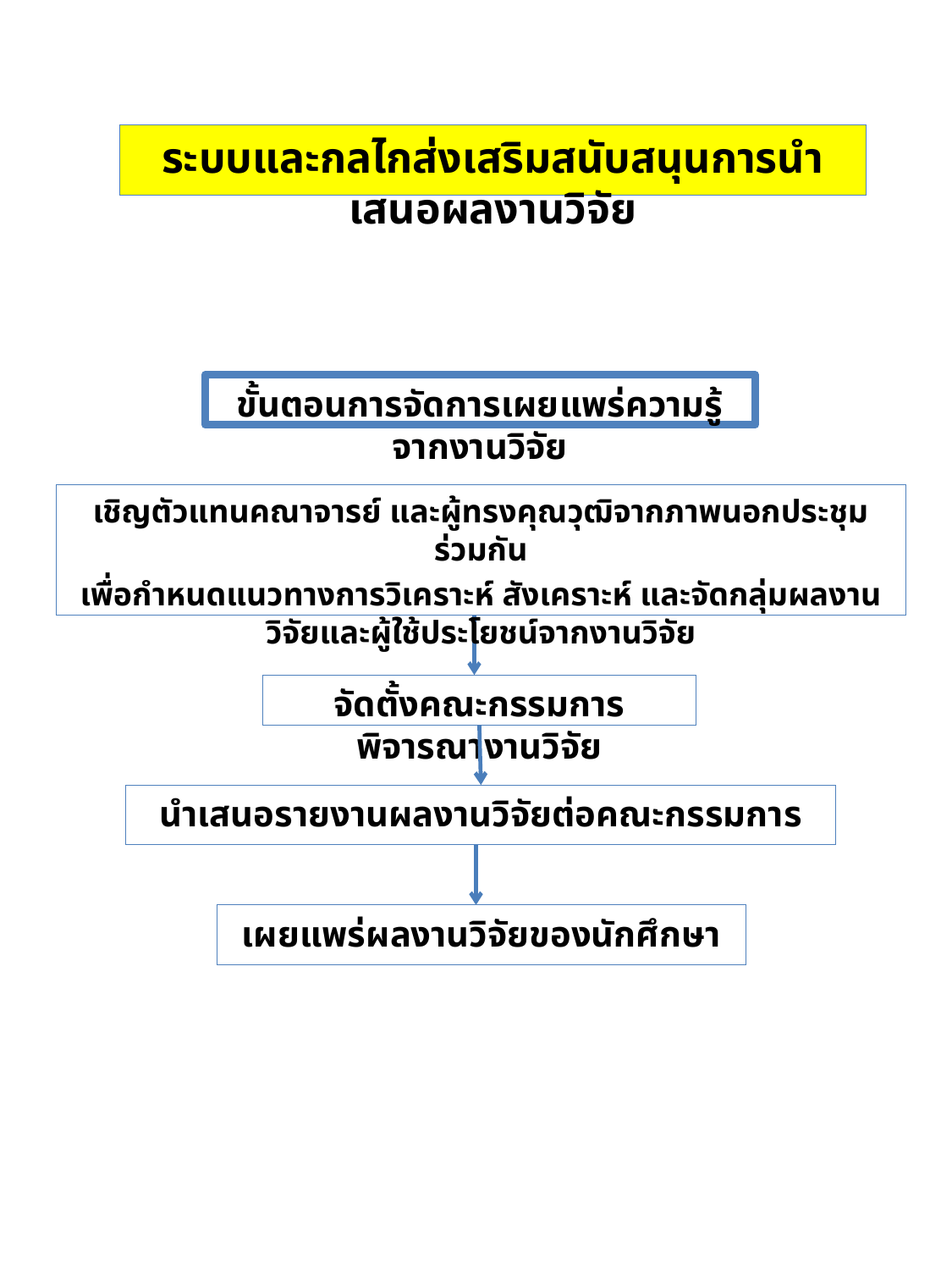

ระบบและกลไกส่งเสริมสนับสนุนการนำเสนอผลงานวิจัย
ขั้นตอนการจัดการเผยแพร่ความรู้จากงานวิจัย
เชิญตัวแทนคณาจารย์ และผู้ทรงคุณวุฒิจากภาพนอกประชุมร่วมกัน
เพื่อกำหนดแนวทางการวิเคราะห์ สังเคราะห์ และจัดกลุ่มผลงานวิจัยและผู้ใช้ประโยชน์จากงานวิจัย
จัดตั้งคณะกรรมการพิจารณางานวิจัย
นำเสนอรายงานผลงานวิจัยต่อคณะกรรมการ
เผยแพร่ผลงานวิจัยของนักศึกษา